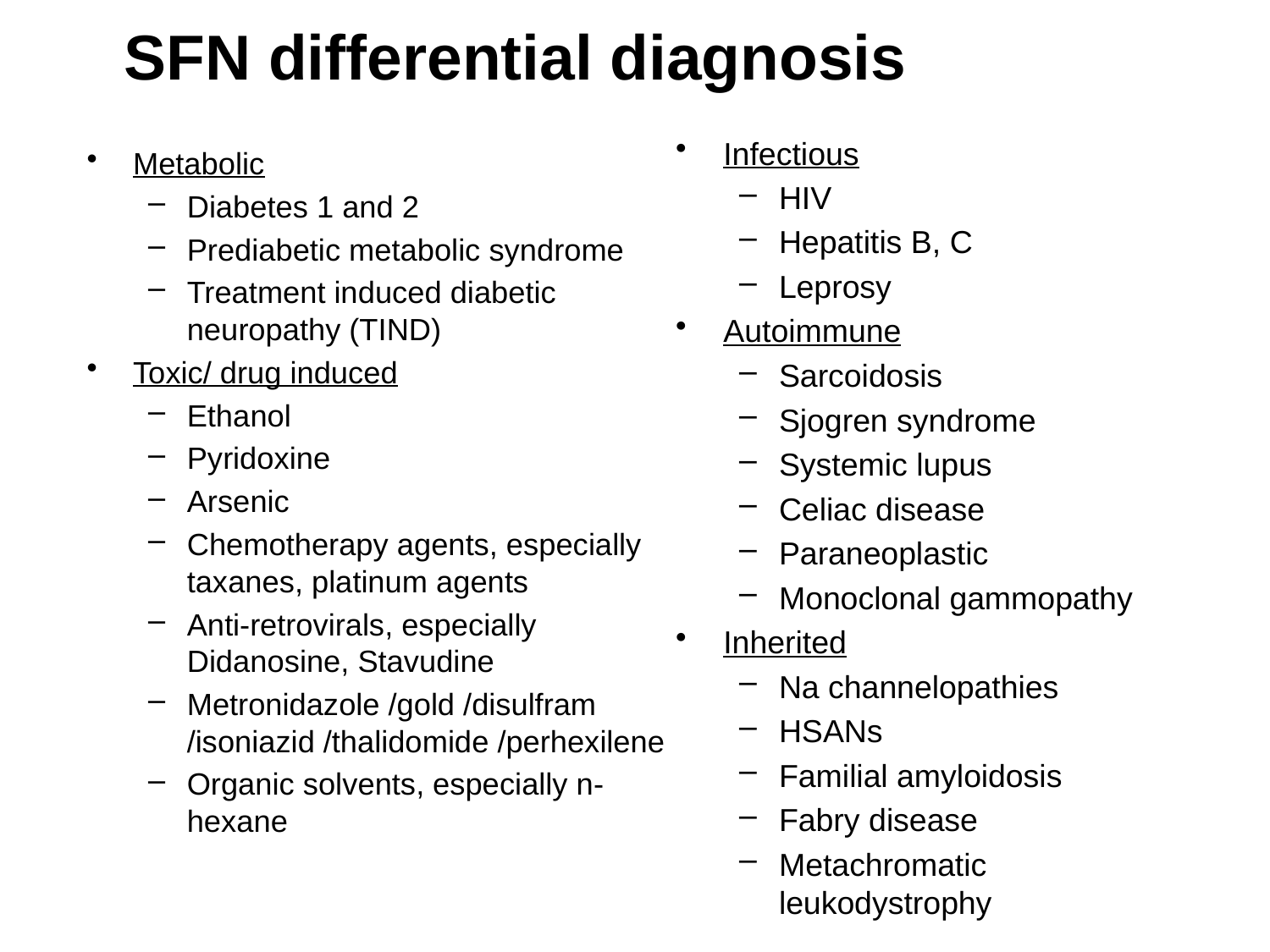

# SFN differential diagnosis
Infectious
HIV
Hepatitis B, C
Leprosy
Autoimmune
Sarcoidosis
Sjogren syndrome
Systemic lupus
Celiac disease
Paraneoplastic
Monoclonal gammopathy
Inherited
Na channelopathies
HSANs
Familial amyloidosis
Fabry disease
Metachromatic leukodystrophy

Metabolic
Diabetes 1 and 2
Prediabetic metabolic syndrome
Treatment induced diabetic neuropathy (TIND)
Toxic/ drug induced
Ethanol
Pyridoxine
Arsenic
Chemotherapy agents, especially taxanes, platinum agents
Anti-retrovirals, especially Didanosine, Stavudine
Metronidazole /gold /disulfram /isoniazid /thalidomide /perhexilene
Organic solvents, especially n-hexane